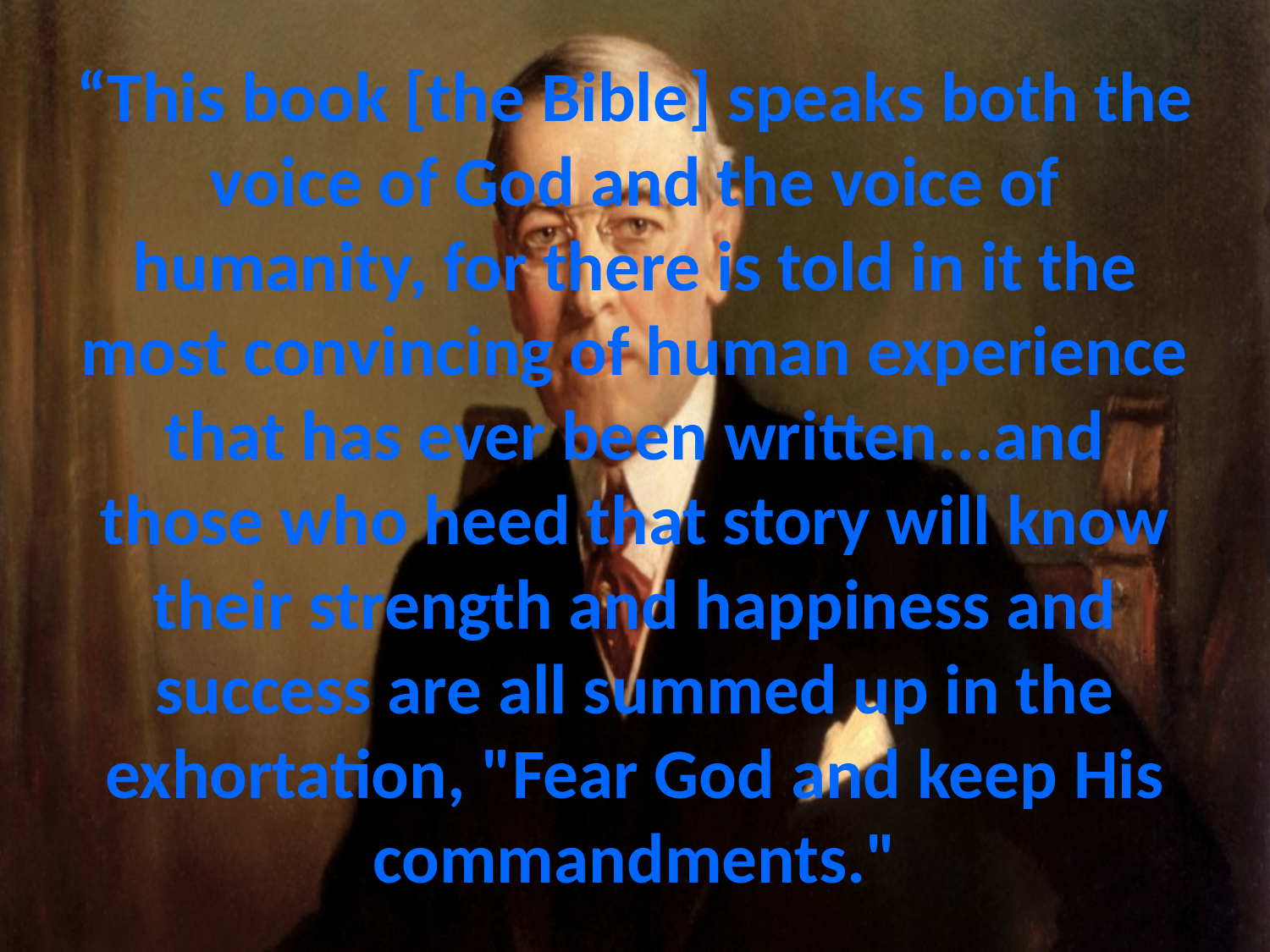

# “This book [the Bible] speaks both the voice of God and the voice of humanity, for there is told in it the most convincing of human experience that has ever been written...and those who heed that story will know their strength and happiness and success are all summed up in the exhortation, "Fear God and keep His commandments."